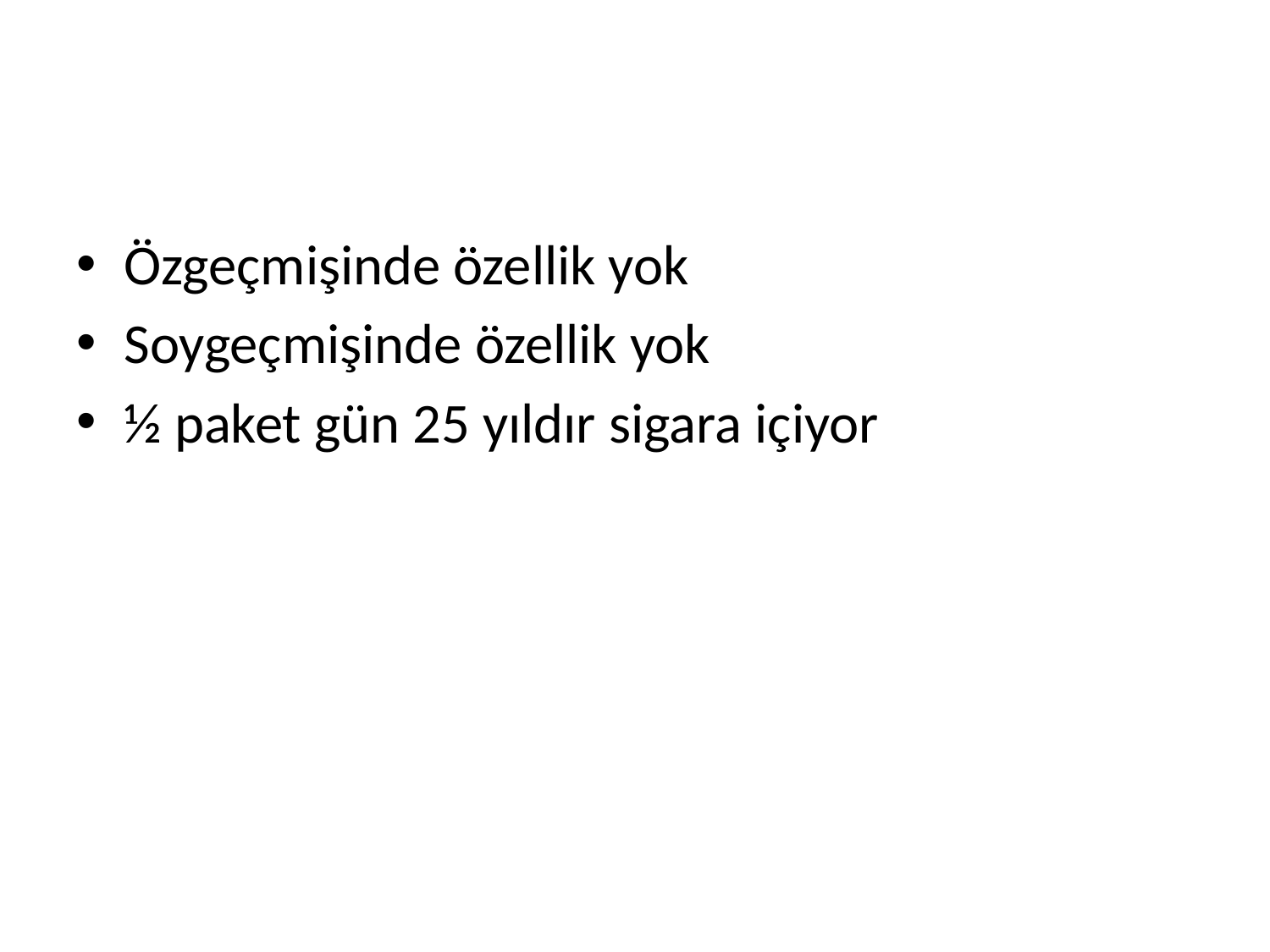

#
Özgeçmişinde özellik yok
Soygeçmişinde özellik yok
½ paket gün 25 yıldır sigara içiyor